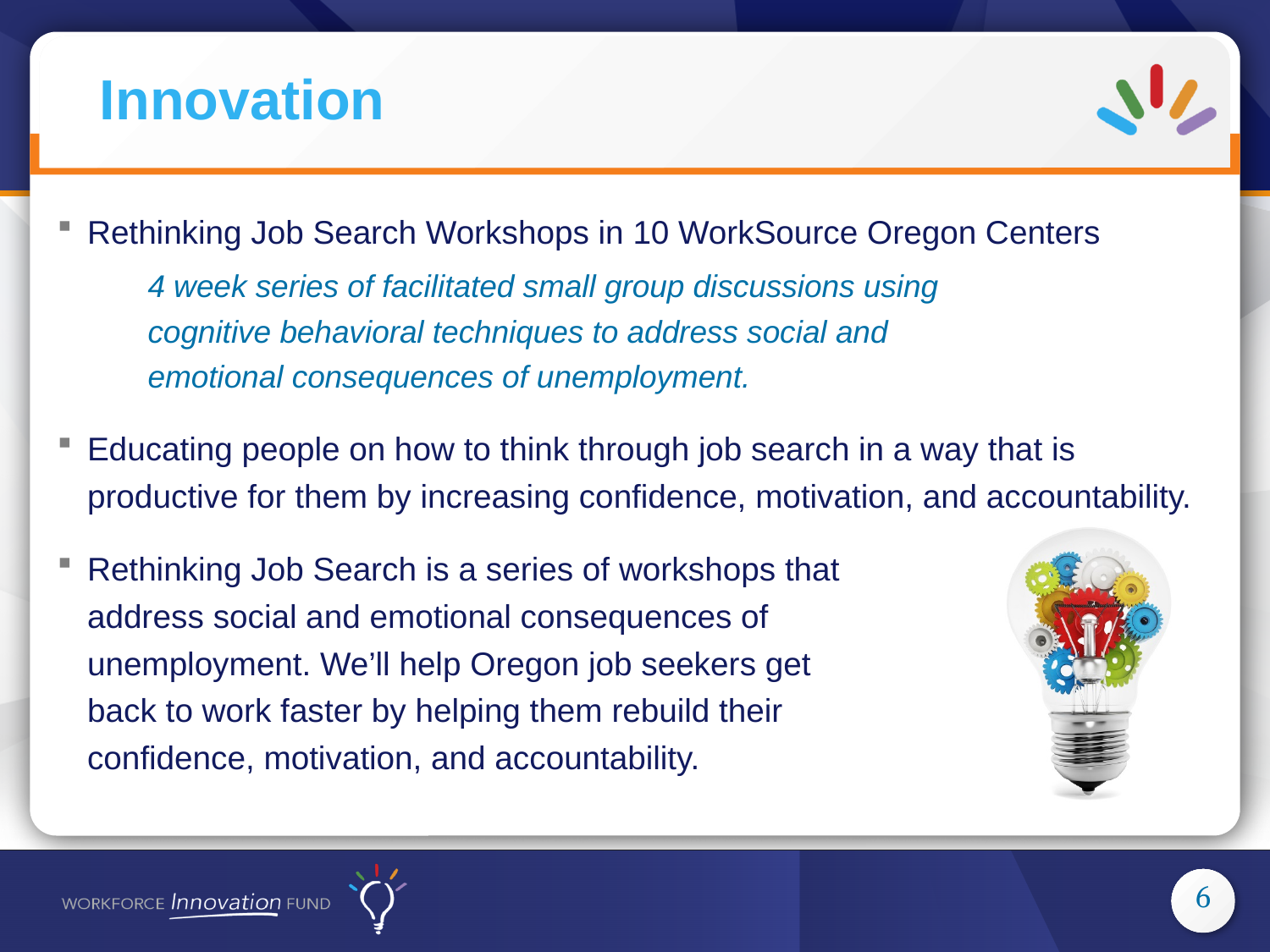

Rethinking Job Search Workshops in 10 WorkSource Oregon Centers
4 week series of facilitated small group discussions using
cognitive behavioral techniques to address social and
emotional consequences of unemployment.
Educating people on how to think through job search in a way that is productive for them by increasing confidence, motivation, and accountability.
Rethinking Job Search is a series of workshops that
address social and emotional consequences of
unemployment. We’ll help Oregon job seekers get
back to work faster by helping them rebuild their
confidence, motivation, and accountability.